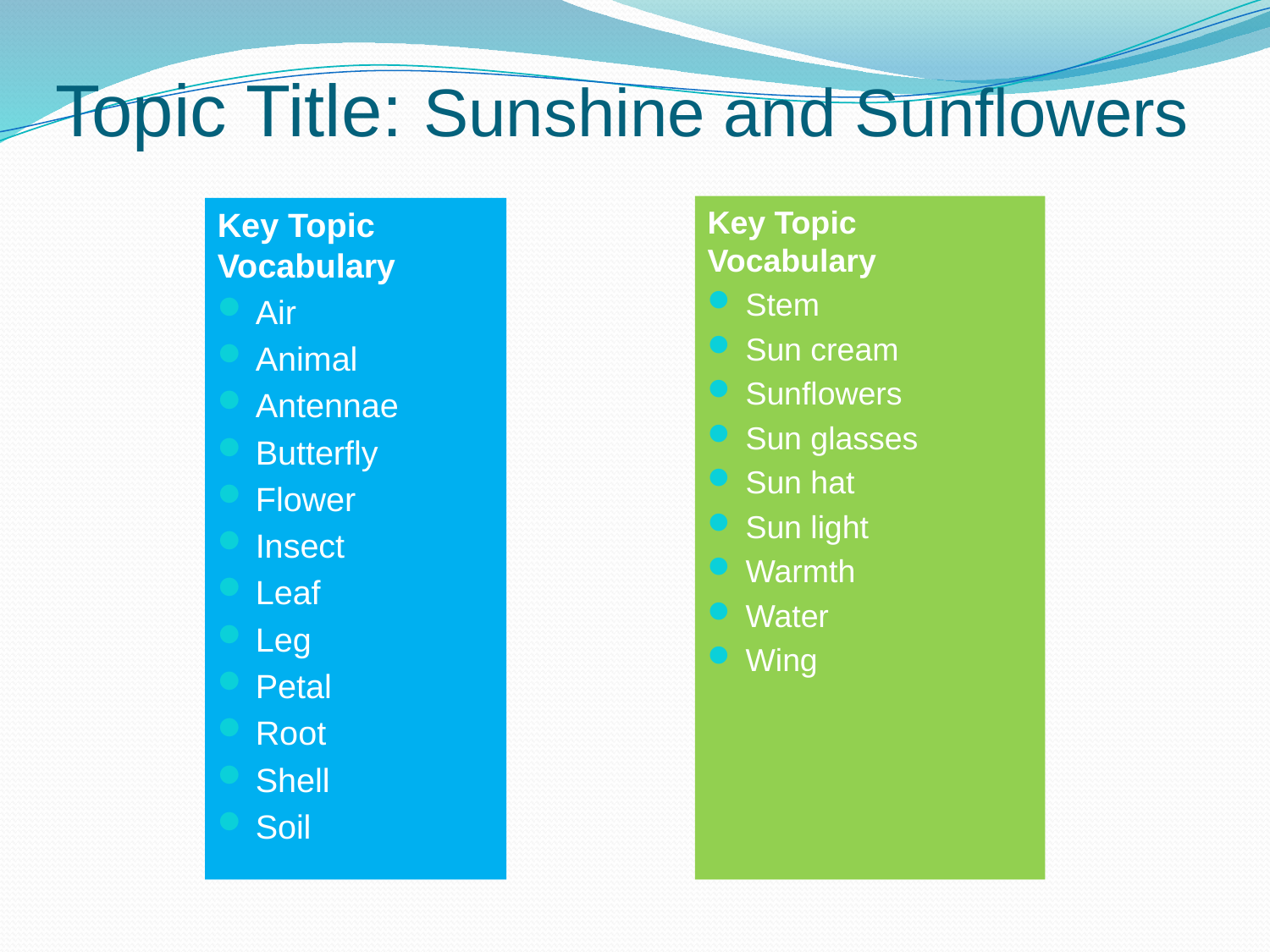

# Topic Title: Sunshine and Sunflowers
Key Topic Vocabulary
Stem
Sun cream
Sunflowers
Sun glasses
Sun hat
Sun light
Warmth
Water
Wing

Key Topic Vocabulary
Air
Animal
Antennae
Butterfly
Flower
Insect
Leaf
Leg
Petal
Root
Shell
Soil